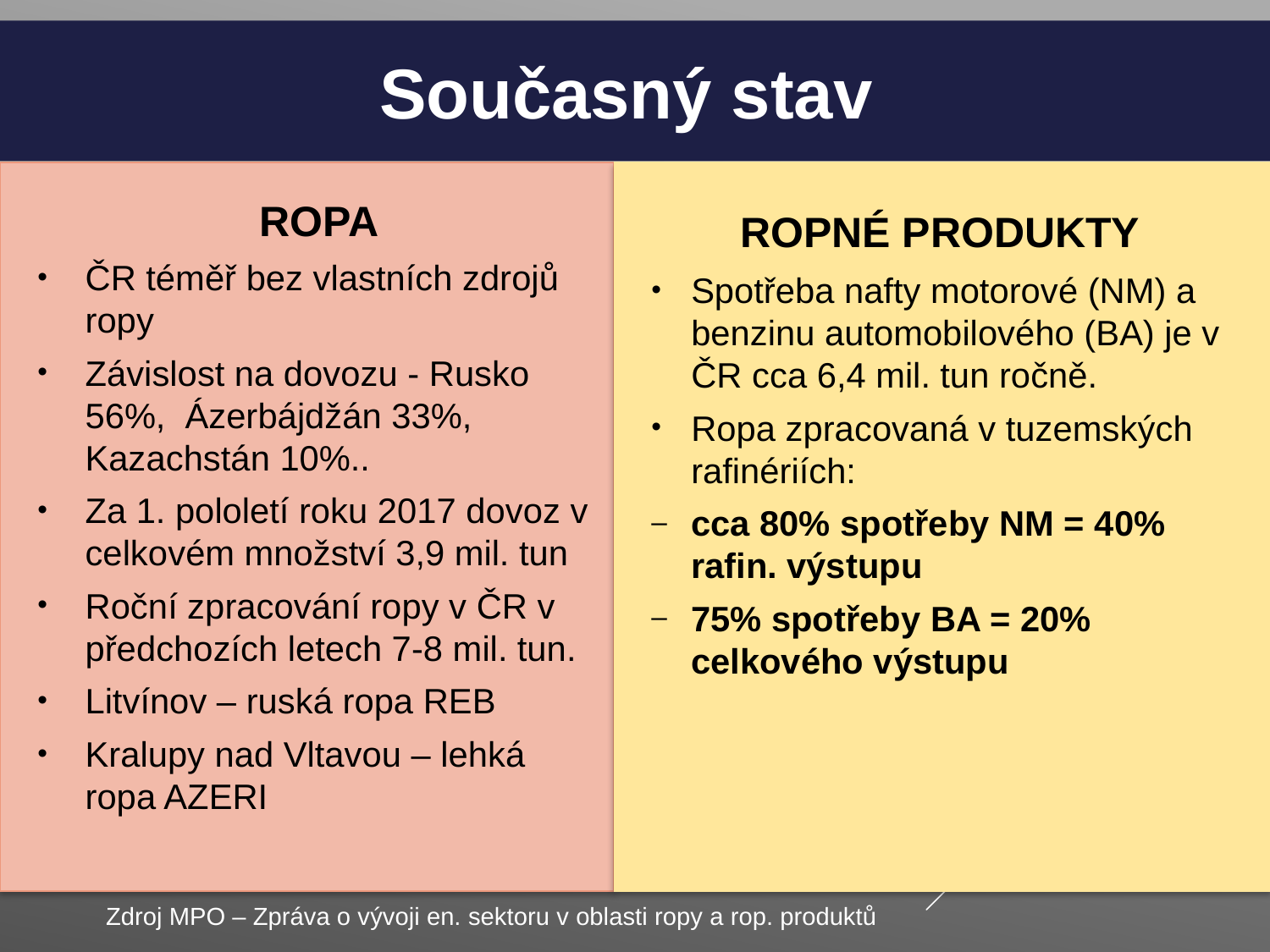

Současný stav
ROPA
ČR téměř bez vlastních zdrojů ropy
Závislost na dovozu - Rusko 56%,  Ázerbájdžán 33%,  Kazachstán 10%..
Za 1. pololetí roku 2017 dovoz v celkovém množství 3,9 mil. tun
Roční zpracování ropy v ČR v předchozích letech 7-8 mil. tun.
Litvínov – ruská ropa REB
Kralupy nad Vltavou – lehká ropa AZERI

	   ROPNÉ PRODUKTY
Spotřeba nafty motorové (NM) a benzinu automobilového (BA) je v ČR cca 6,4 mil. tun ročně.
Ropa zpracovaná v tuzemských rafinériích:
cca 80% spotřeby NM = 40% rafin. výstupu
75% spotřeby BA = 20% celkového výstupu
Zdroj MPO – Zpráva o vývoji en. sektoru v oblasti ropy a rop. produktů